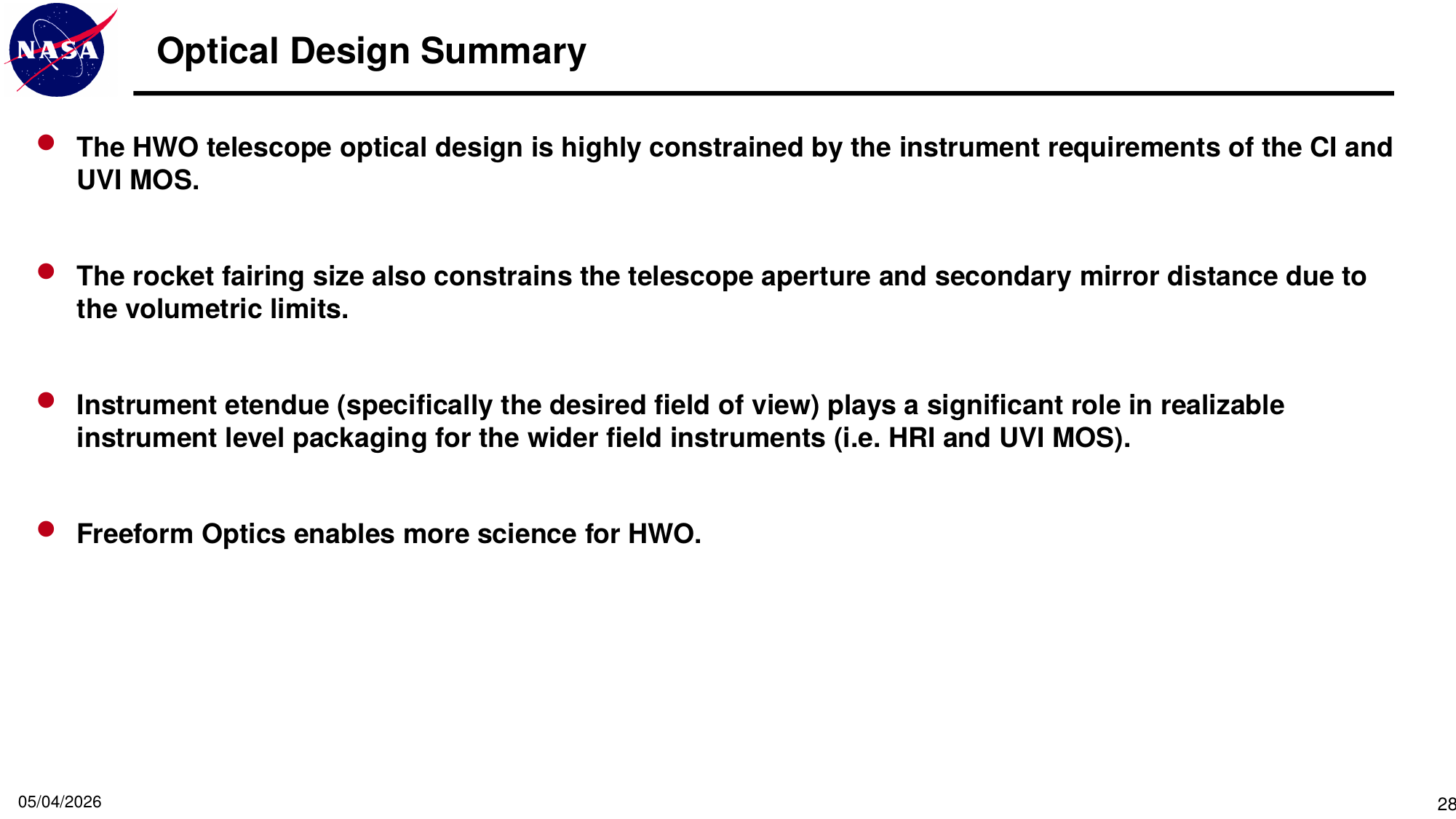

# Optical Design Summary
The HWO telescope optical design is highly constrained by the instrument requirements of the CI and UVI MOS.

The rocket fairing size also constrains the telescope aperture and secondary mirror distance due to the volumetric limits.

Instrument etendue (specifically the desired field of view) plays a significant role in realizable instrument level packaging for the wider field instruments (i.e. HRI and UVI MOS).

Freeform Optics enables more science for HWO.